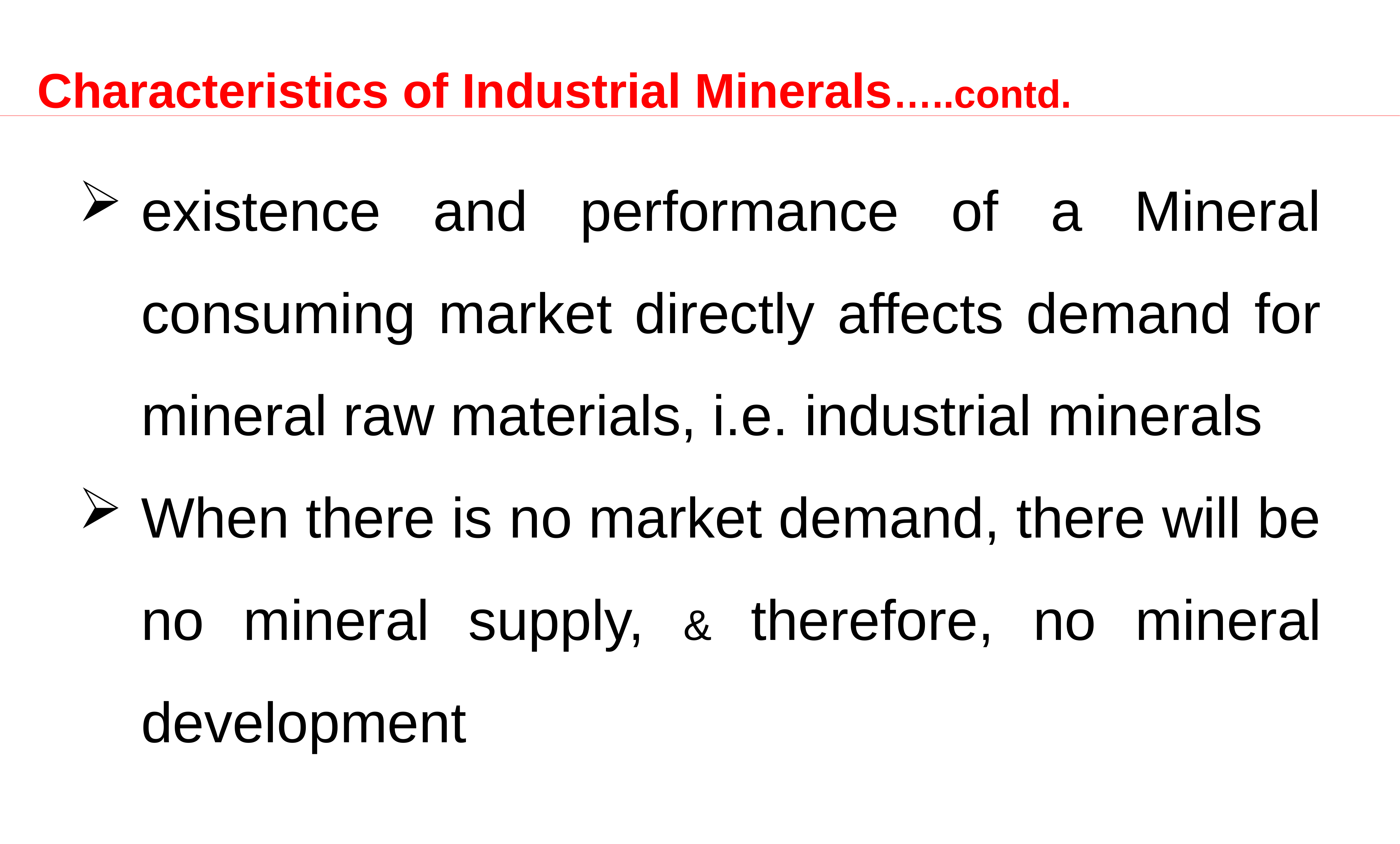

Characteristics of Industrial Minerals…..contd.
# existence and performance of a Mineral consuming market directly affects demand for mineral raw materials, i.e. industrial minerals
When there is no market demand, there will be no mineral supply, & therefore, no mineral development